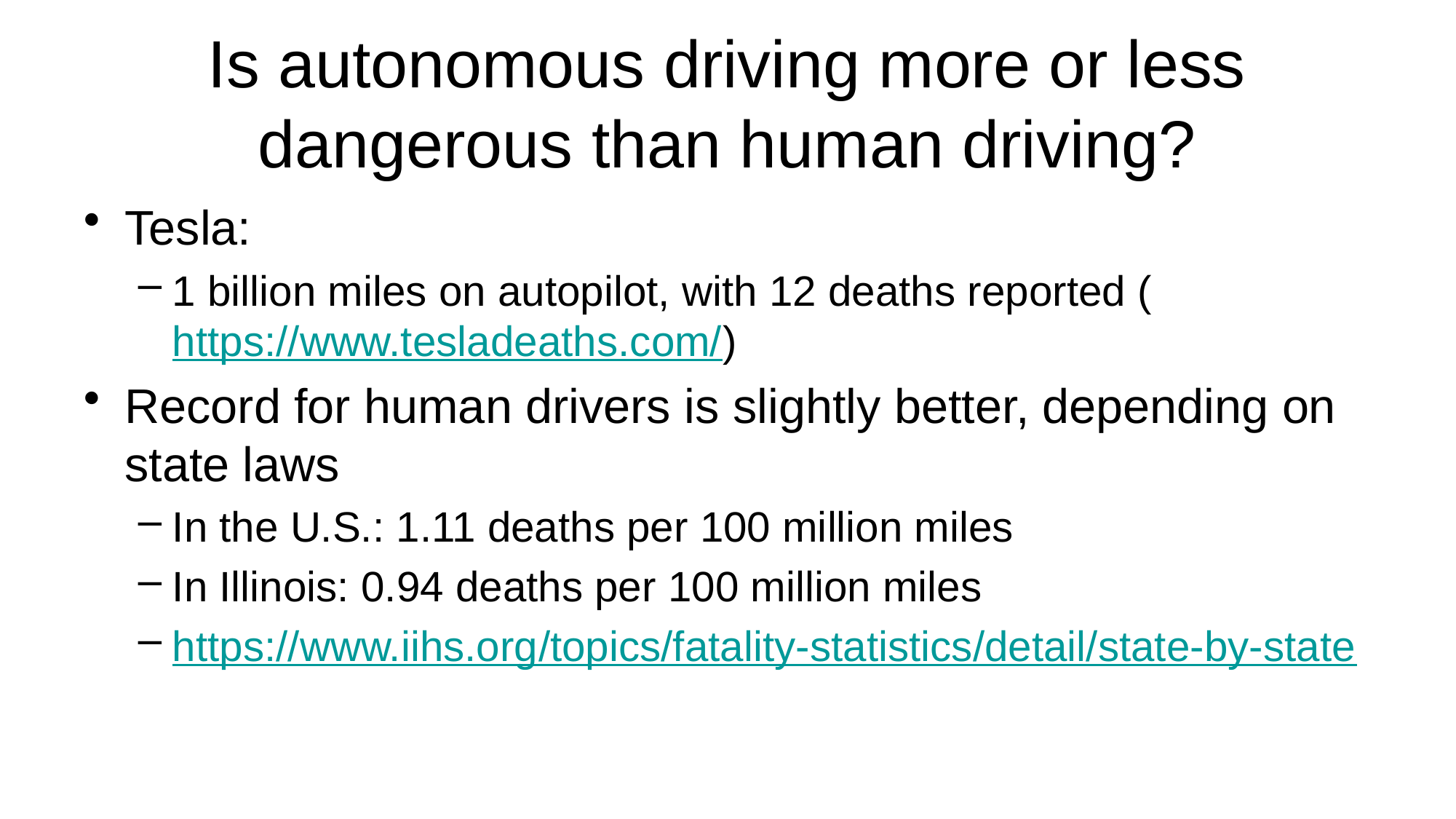

# Is autonomous driving more or less dangerous than human driving?
Tesla:
1 billion miles on autopilot, with 12 deaths reported (https://www.tesladeaths.com/)
Record for human drivers is slightly better, depending on state laws
In the U.S.: 1.11 deaths per 100 million miles
In Illinois: 0.94 deaths per 100 million miles
https://www.iihs.org/topics/fatality-statistics/detail/state-by-state